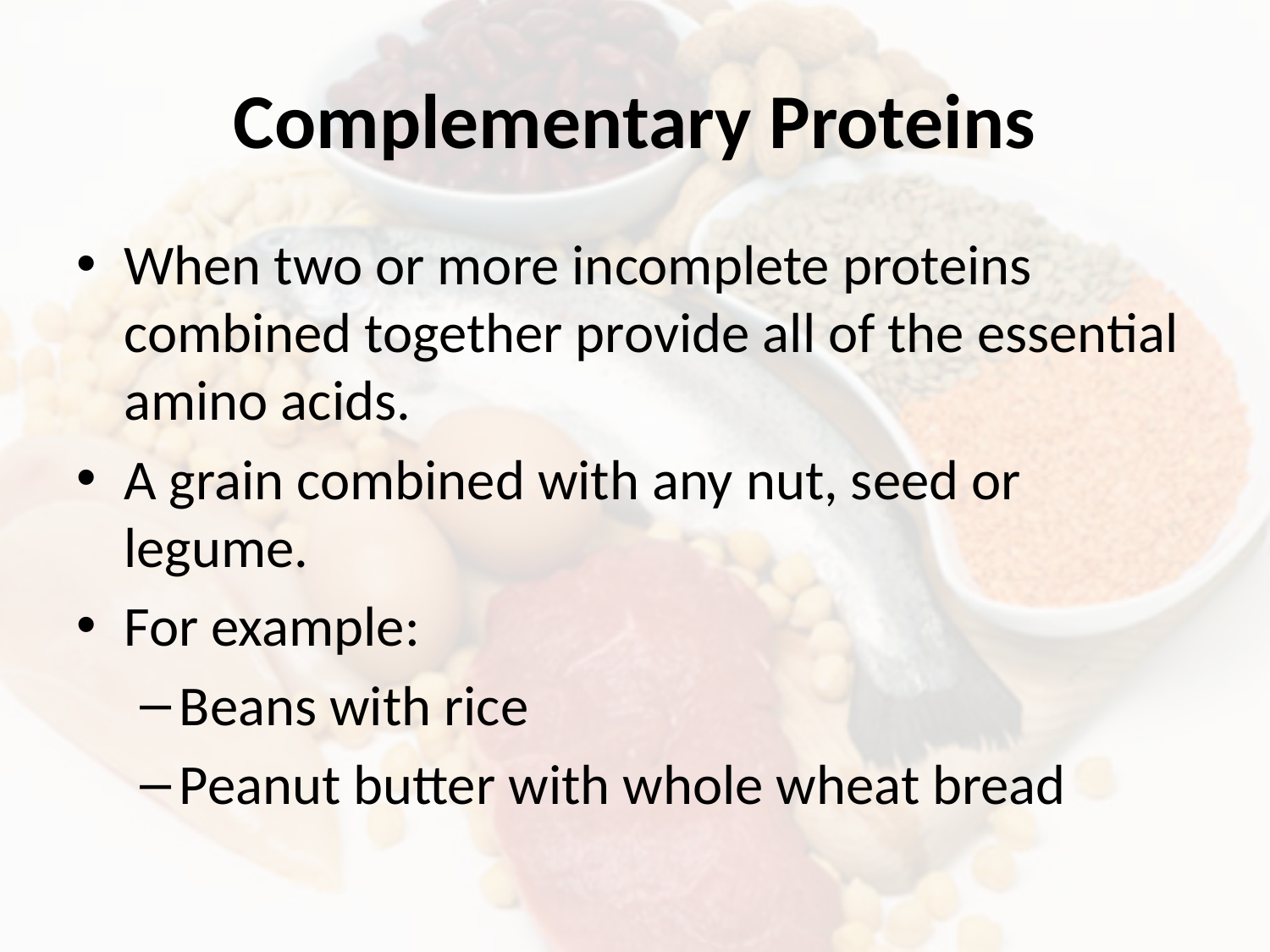

# Complementary Proteins
When two or more incomplete proteins combined together provide all of the essential amino acids.
A grain combined with any nut, seed or legume.
For example:
Beans with rice
Peanut butter with whole wheat bread